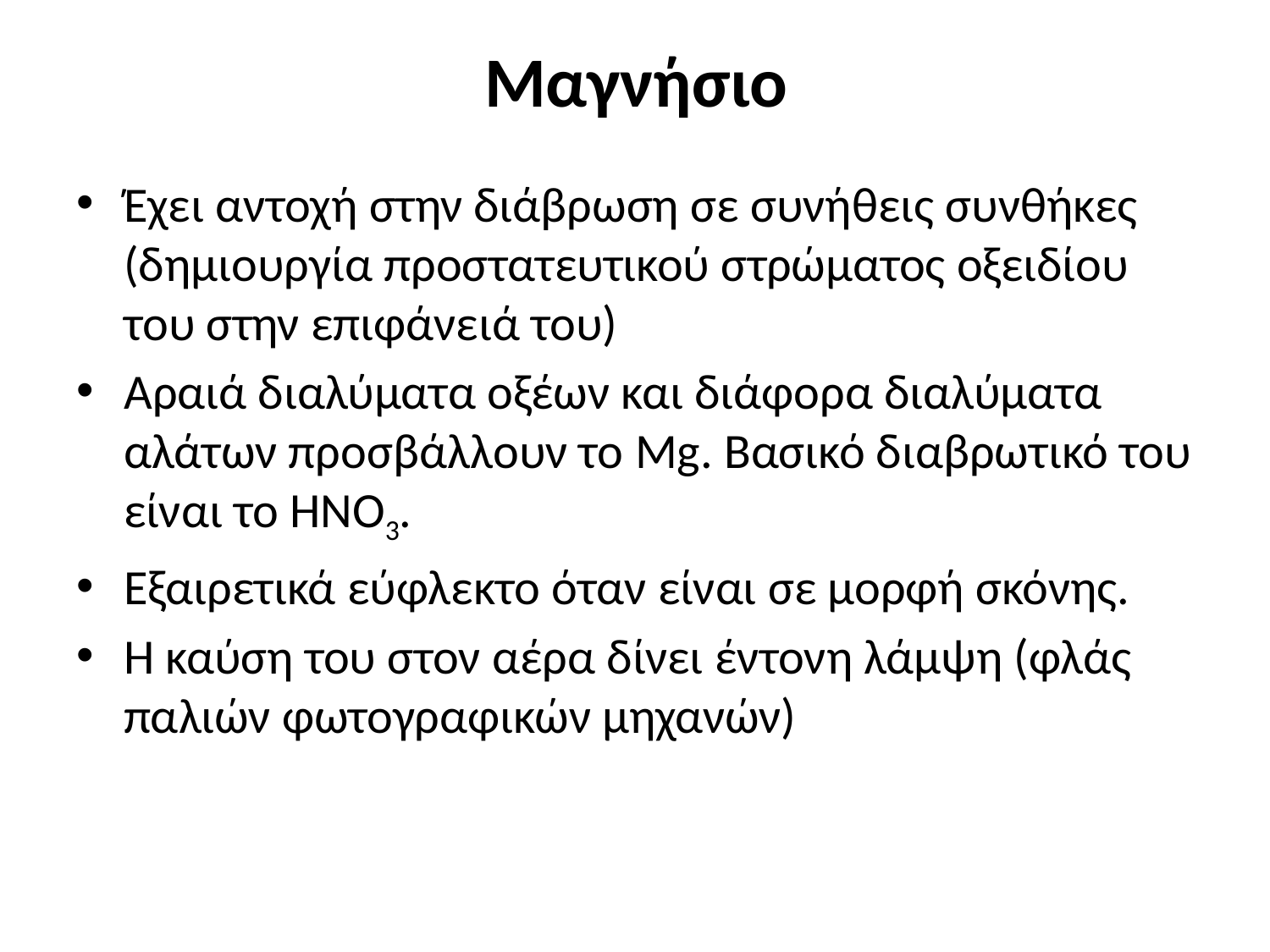

# Μαγνήσιο
Έχει αντοχή στην διάβρωση σε συνήθεις συνθήκες (δημιουργία προστατευτικού στρώματος οξειδίου του στην επιφάνειά του)
Αραιά διαλύματα οξέων και διάφορα διαλύματα αλάτων προσβάλλουν το Mg. Βασικό διαβρωτικό του είναι το HNO3.
Εξαιρετικά εύφλεκτο όταν είναι σε μορφή σκόνης.
Η καύση του στον αέρα δίνει έντονη λάμψη (φλάς παλιών φωτογραφικών μηχανών)